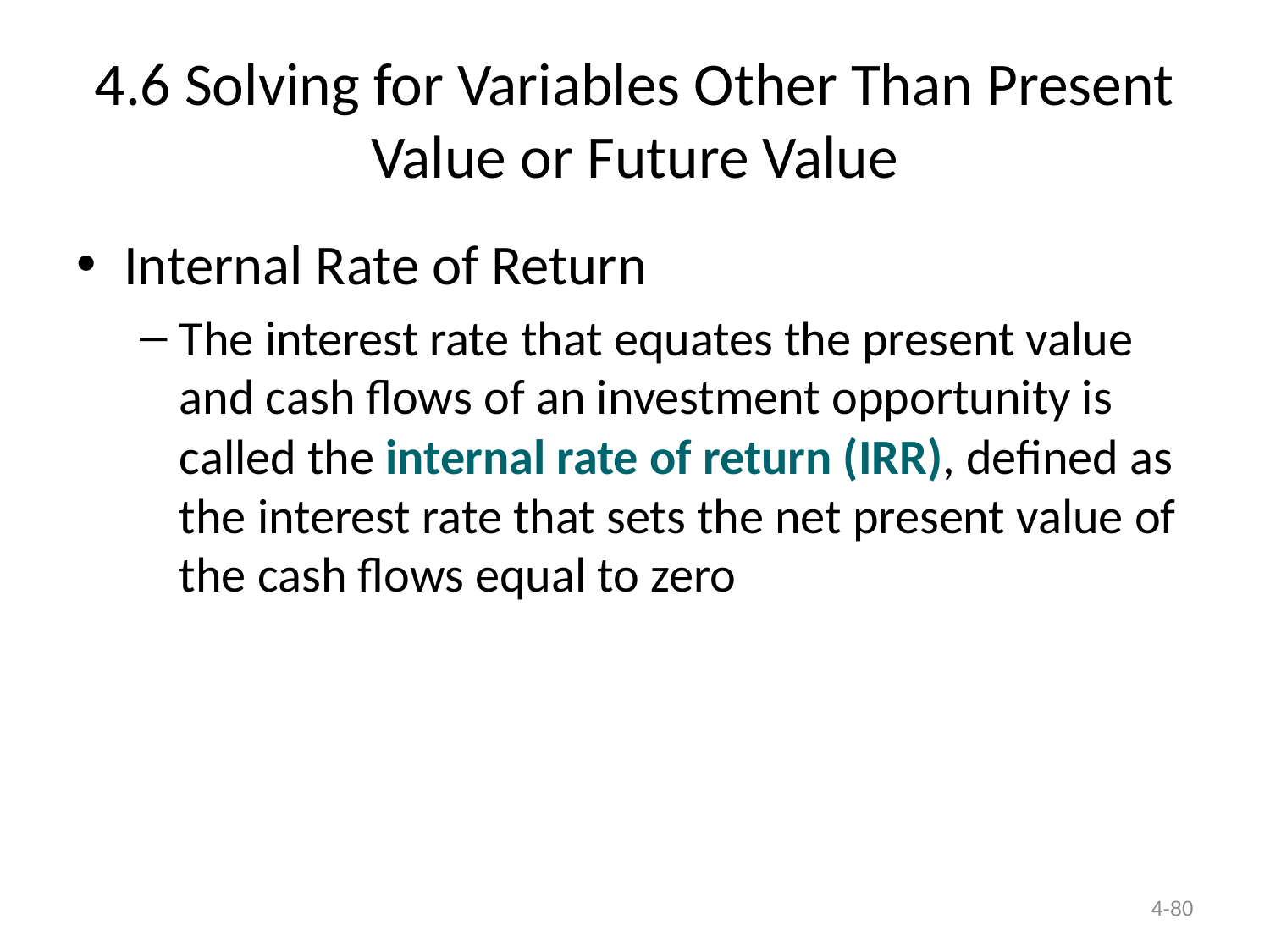

# 4.6 Solving for Variables Other Than Present Value or Future Value
Internal Rate of Return
The interest rate that equates the present value and cash flows of an investment opportunity is called the internal rate of return (IRR), defined as the interest rate that sets the net present value of the cash flows equal to zero
4-80